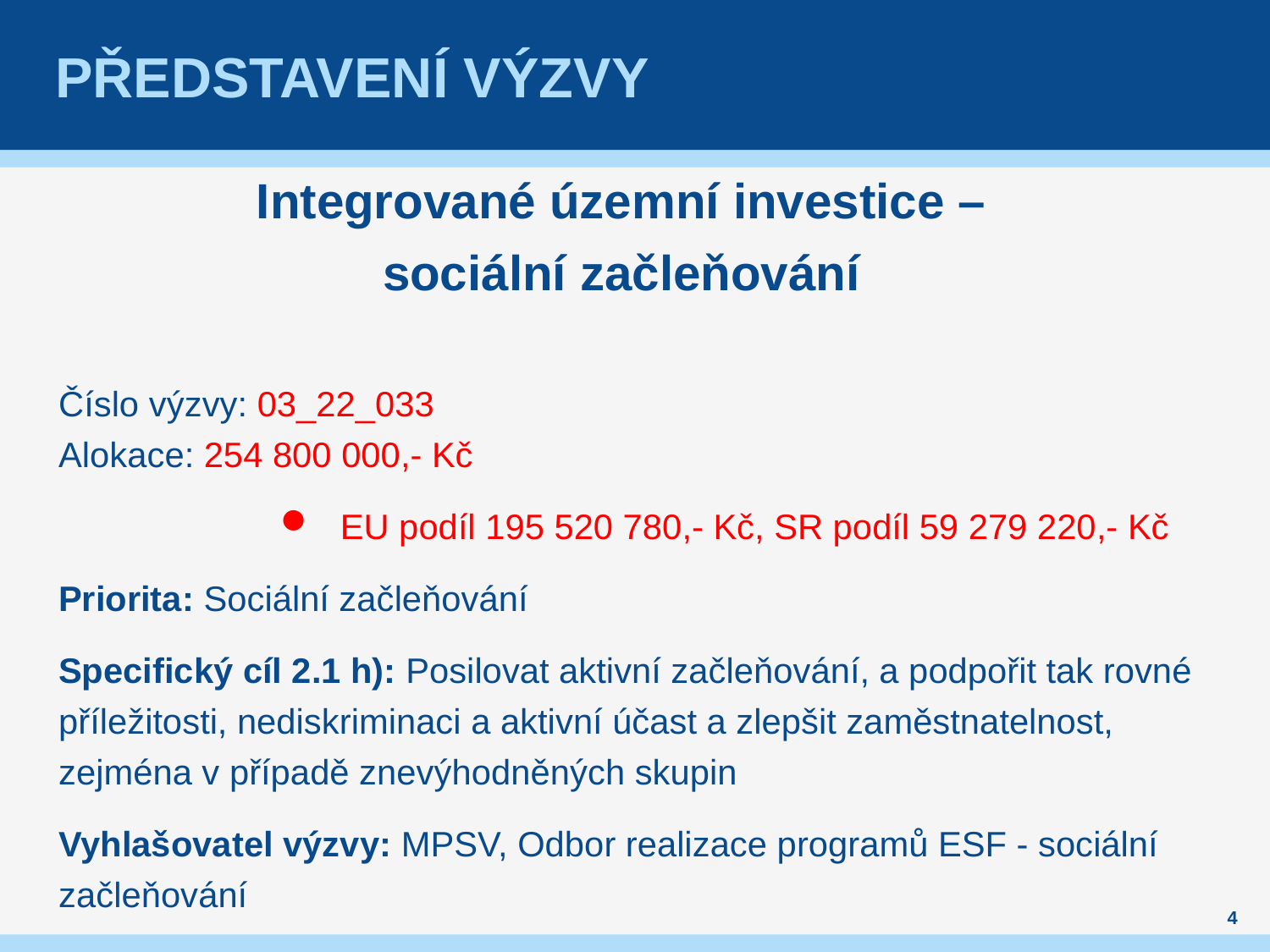

# Představení výzvy

Integrované územní investice –
sociální začleňování
Číslo výzvy: 03_22_033
Alokace: 254 800 000,- Kč
EU podíl 195 520 780,- Kč, SR podíl 59 279 220,- Kč
Priorita: Sociální začleňování
Specifický cíl 2.1 h): Posilovat aktivní začleňování, a podpořit tak rovné příležitosti, nediskriminaci a aktivní účast a zlepšit zaměstnatelnost, zejména v případě znevýhodněných skupin
Vyhlašovatel výzvy: MPSV, Odbor realizace programů ESF - sociální začleňování

4